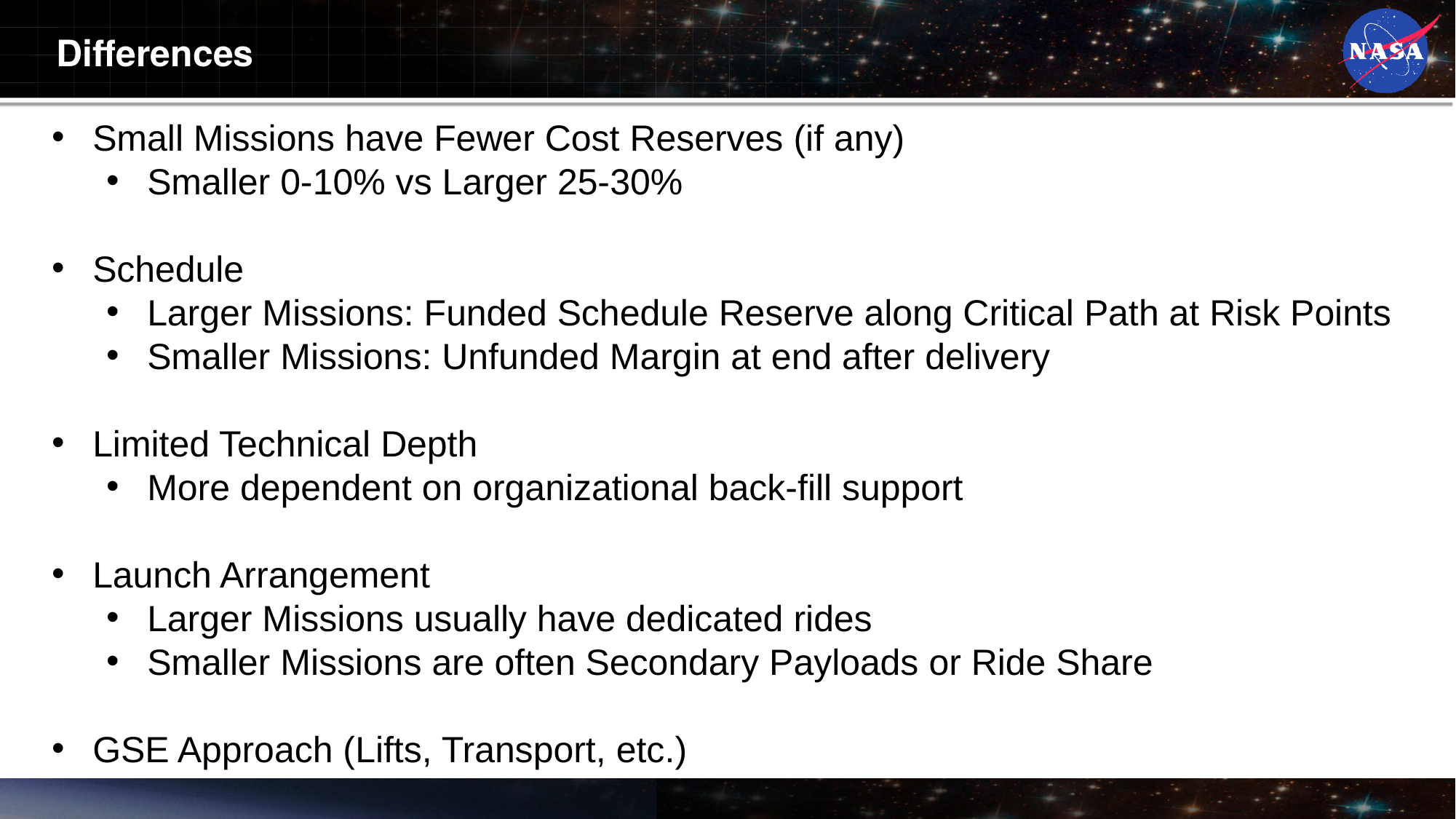

# Differences
Small Missions have Fewer Cost Reserves (if any)
Smaller 0-10% vs Larger 25-30%

Schedule
Larger Missions: Funded Schedule Reserve along Critical Path at Risk Points
Smaller Missions: Unfunded Margin at end after delivery

Limited Technical Depth
More dependent on organizational back-fill support

Launch Arrangement
Larger Missions usually have dedicated rides
Smaller Missions are often Secondary Payloads or Ride Share

GSE Approach (Lifts, Transport, etc.)